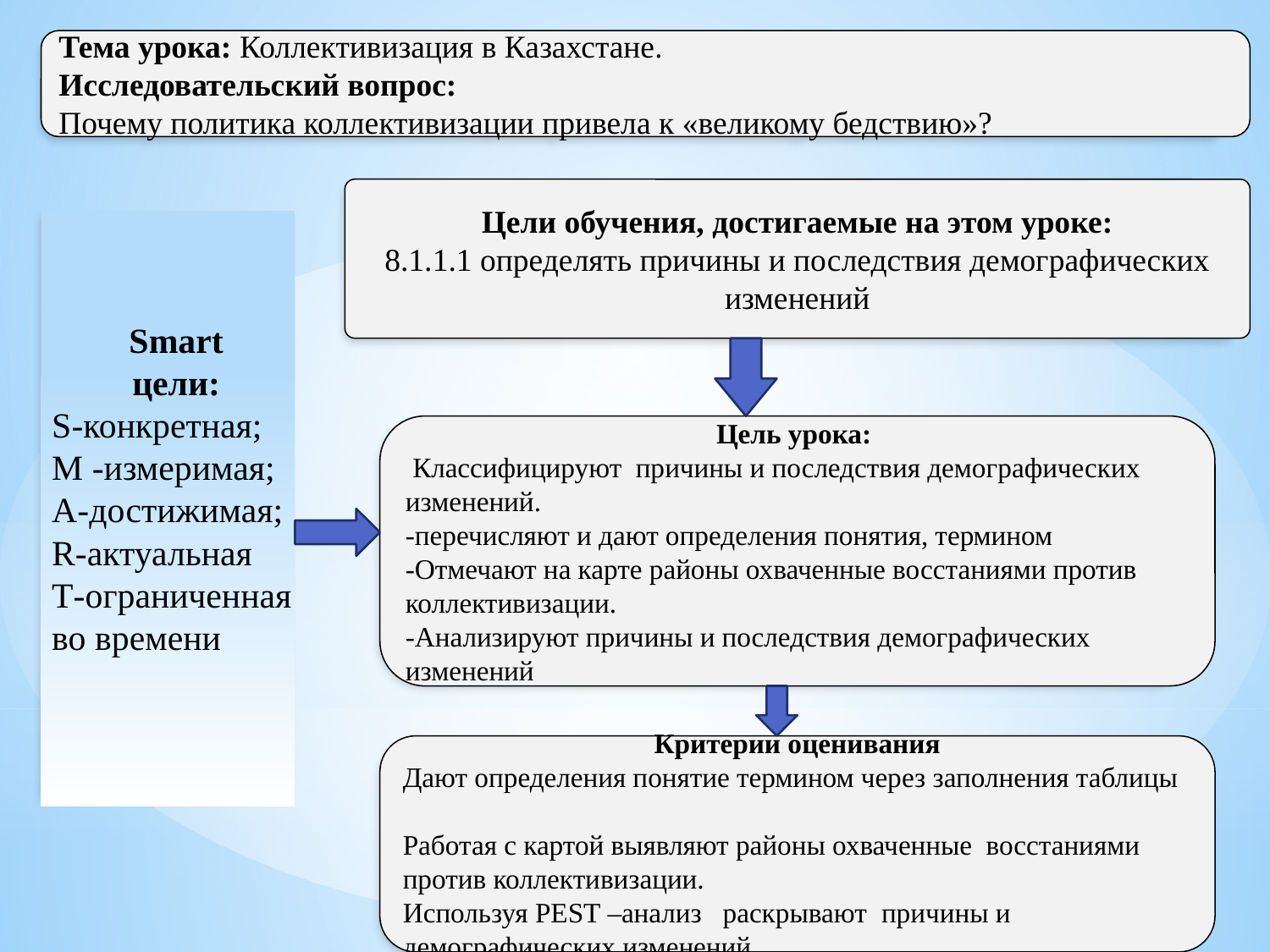

Тема урока: Коллективизация в Казахстане.
Исследовательский вопрос:
Почему политика коллективизации привела к «великому бедствию»?
Цели обучения, достигаемые на этом уроке:
8.1.1.1 определять причины и последствия демографических изменений

Smart
цели:
S-конкретная;
M -измеримая;
A-достижимая;
R-актуальная
T-ограниченная во времени

Цель урока:
 Классифицируют  причины и последствия демографических изменений.
-перечисляют и дают определения понятия, термином
-Отмечают на карте районы охваченные восстаниями против коллективизации.
-Анализируют причины и последствия демографических изменений

Критерии оценивания
Дают определения понятие термином через заполнения таблицы
Работая с картой выявляют районы охваченные  восстаниями против коллективизации.
Используя PEST –анализ   раскрывают  причины и демографических изменений